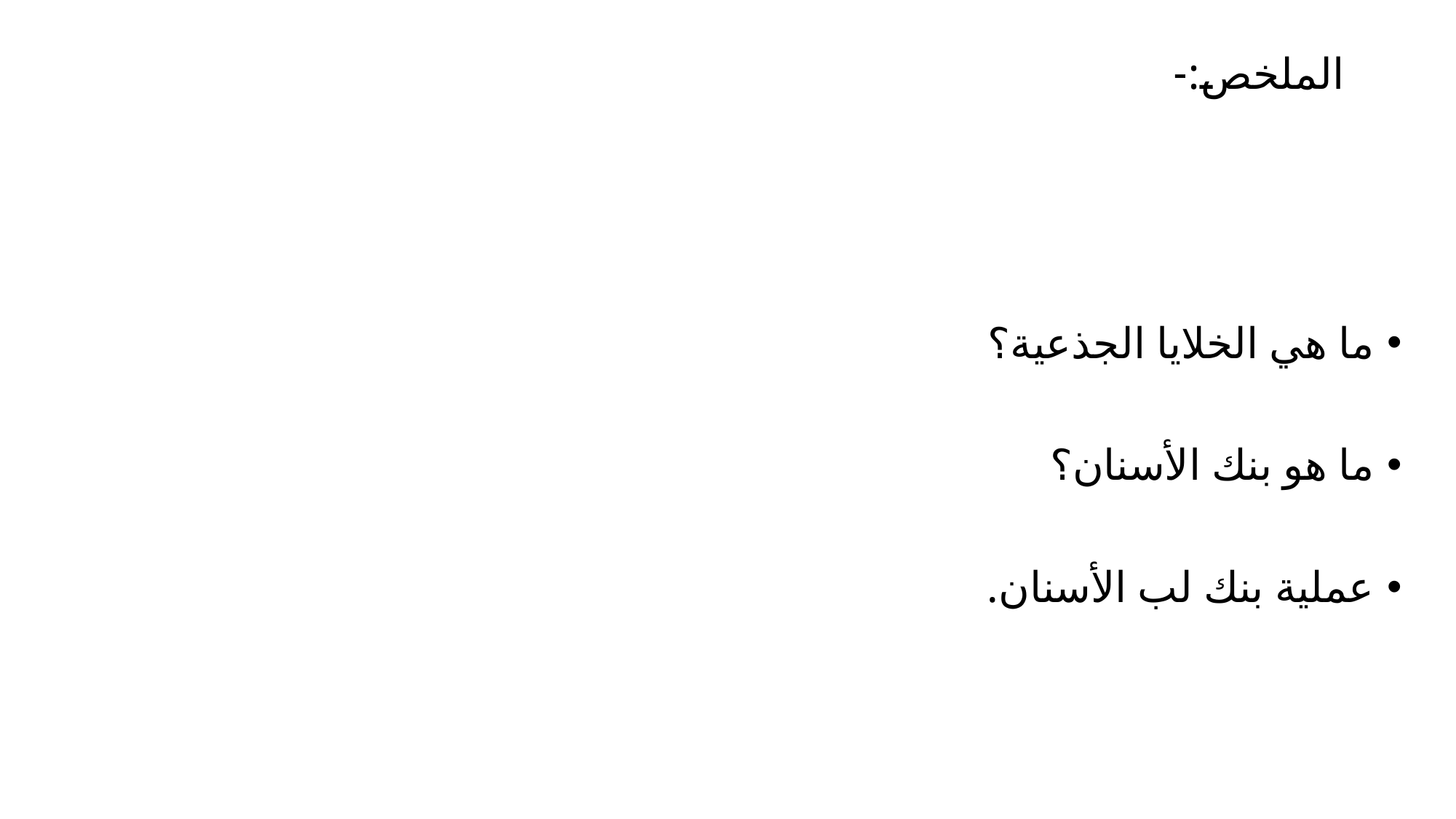

# الملخص:-

ما هي الخلايا الجذعية؟

ما هو بنك الأسنان؟

عملية بنك لب الأسنان.